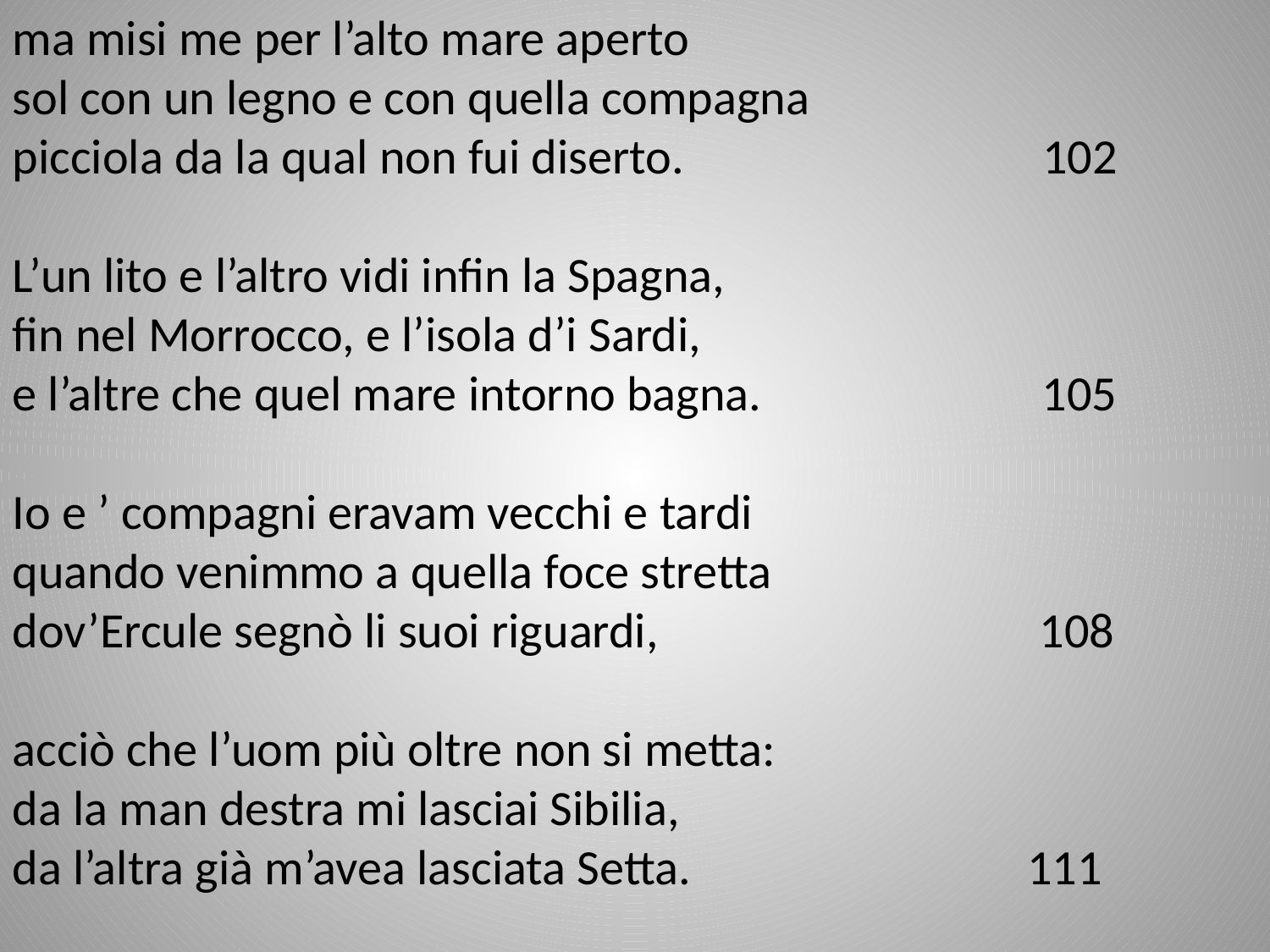

ma misi me per l’alto mare aperto
sol con un legno e con quella compagna
picciola da la qual non fui diserto.                                102

L’un lito e l’altro vidi infin la Spagna,
fin nel Morrocco, e l’isola d’i Sardi,
e l’altre che quel mare intorno bagna.                         105

Io e ’ compagni eravam vecchi e tardi
quando venimmo a quella foce stretta
dov’Ercule segnò li suoi riguardi,                                  108

acciò che l’uom più oltre non si metta:
da la man destra mi lasciai Sibilia,
da l’altra già m’avea lasciata Setta.                              111